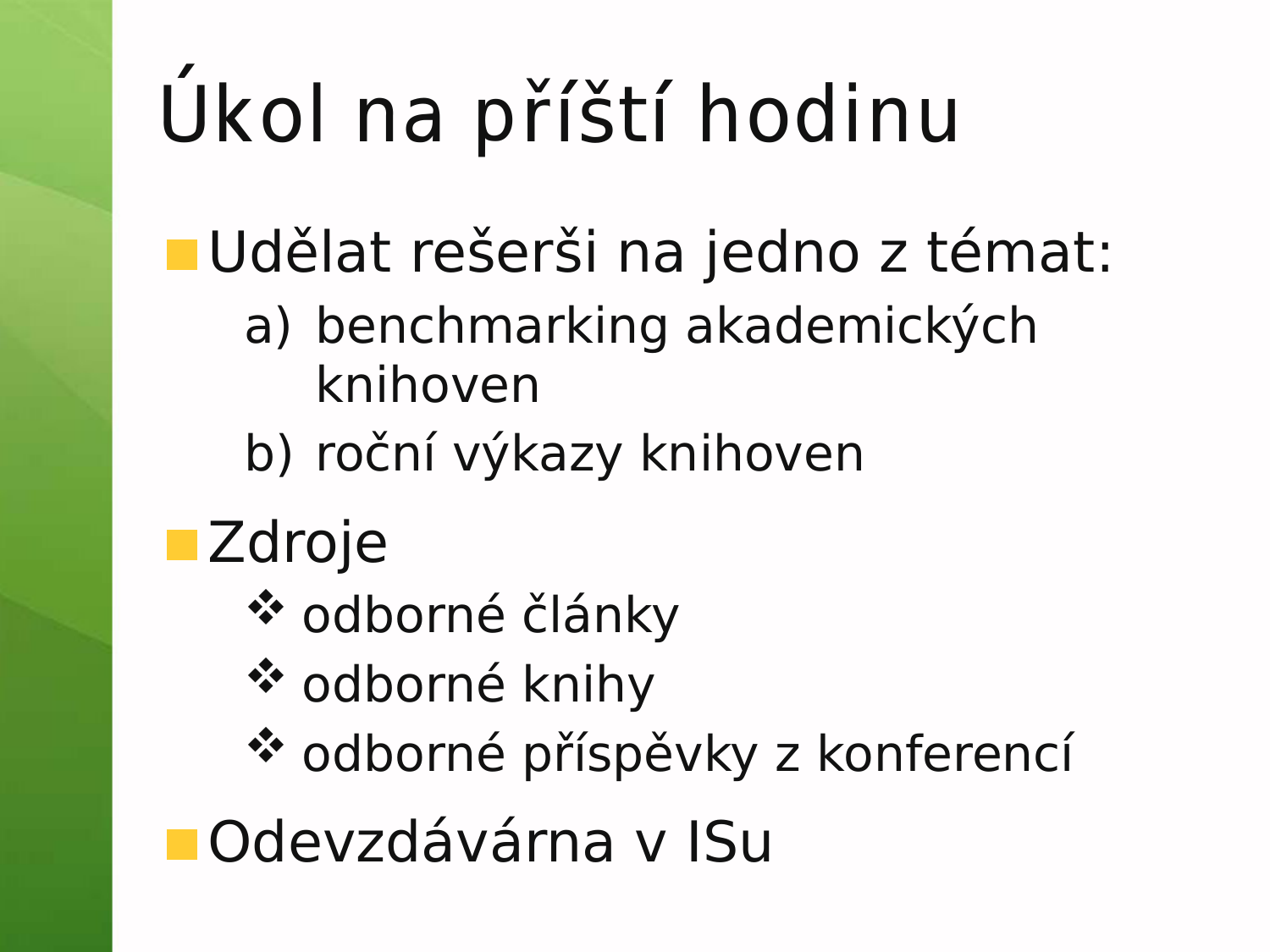

# Úkol na příští hodinu
Udělat rešerši na jedno z témat:
benchmarking akademických knihoven
roční výkazy knihoven
Zdroje
odborné články
odborné knihy
odborné příspěvky z konferencí
Odevzdávárna v ISu